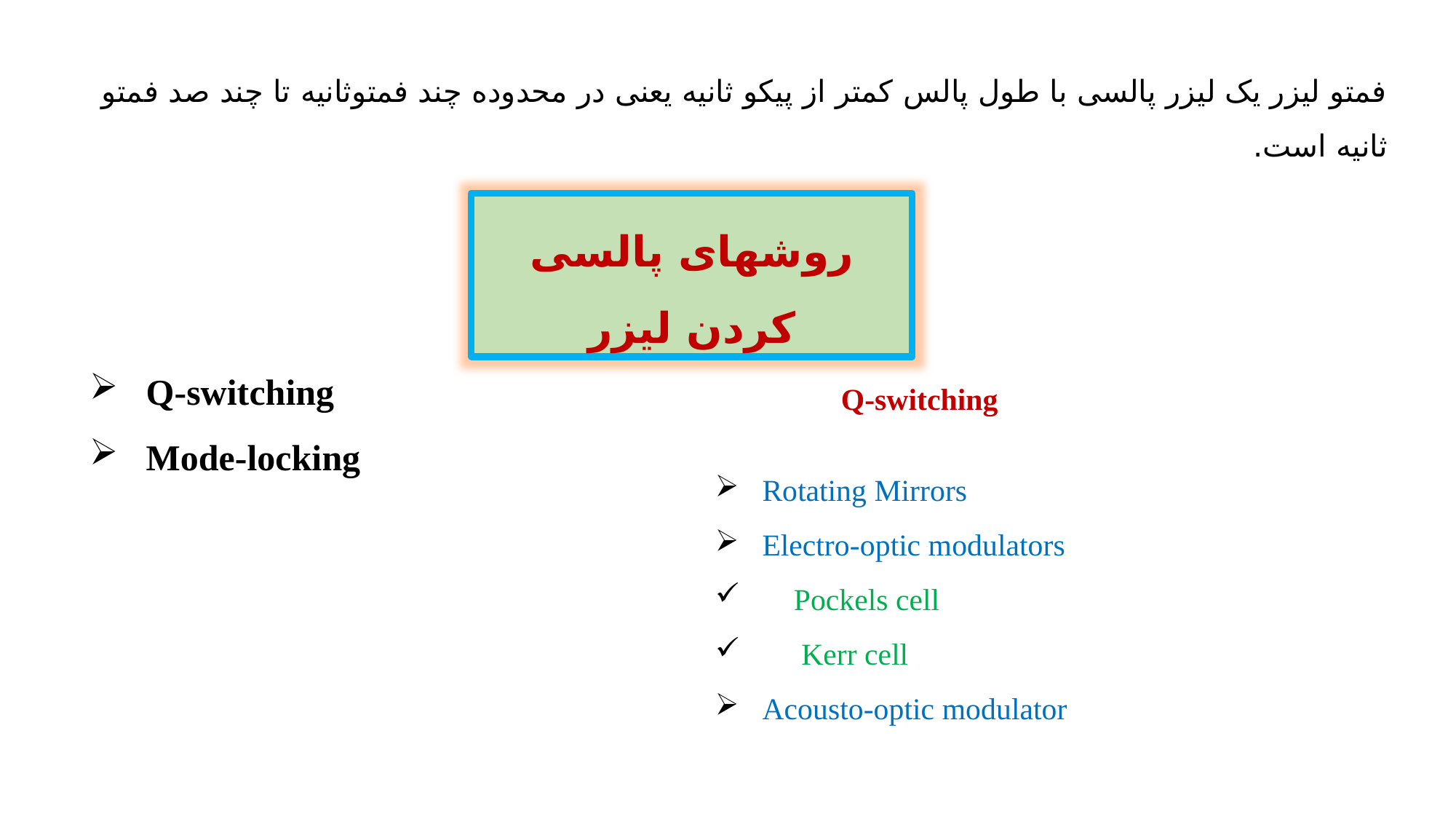

فمتو لیزر یک لیزر پالسی با طول پالس کمتر از پیکو ثانیه یعنی در محدوده چند فمتوثانیه تا چند صد فمتو ثانیه است.
روشهای پالسی کردن لیزر
   Q-switching
   Mode-locking
Q-switching
   Rotating Mirrors
   Electro-optic modulators
       Pockels cell
        Kerr cell
   Acousto-optic modulator